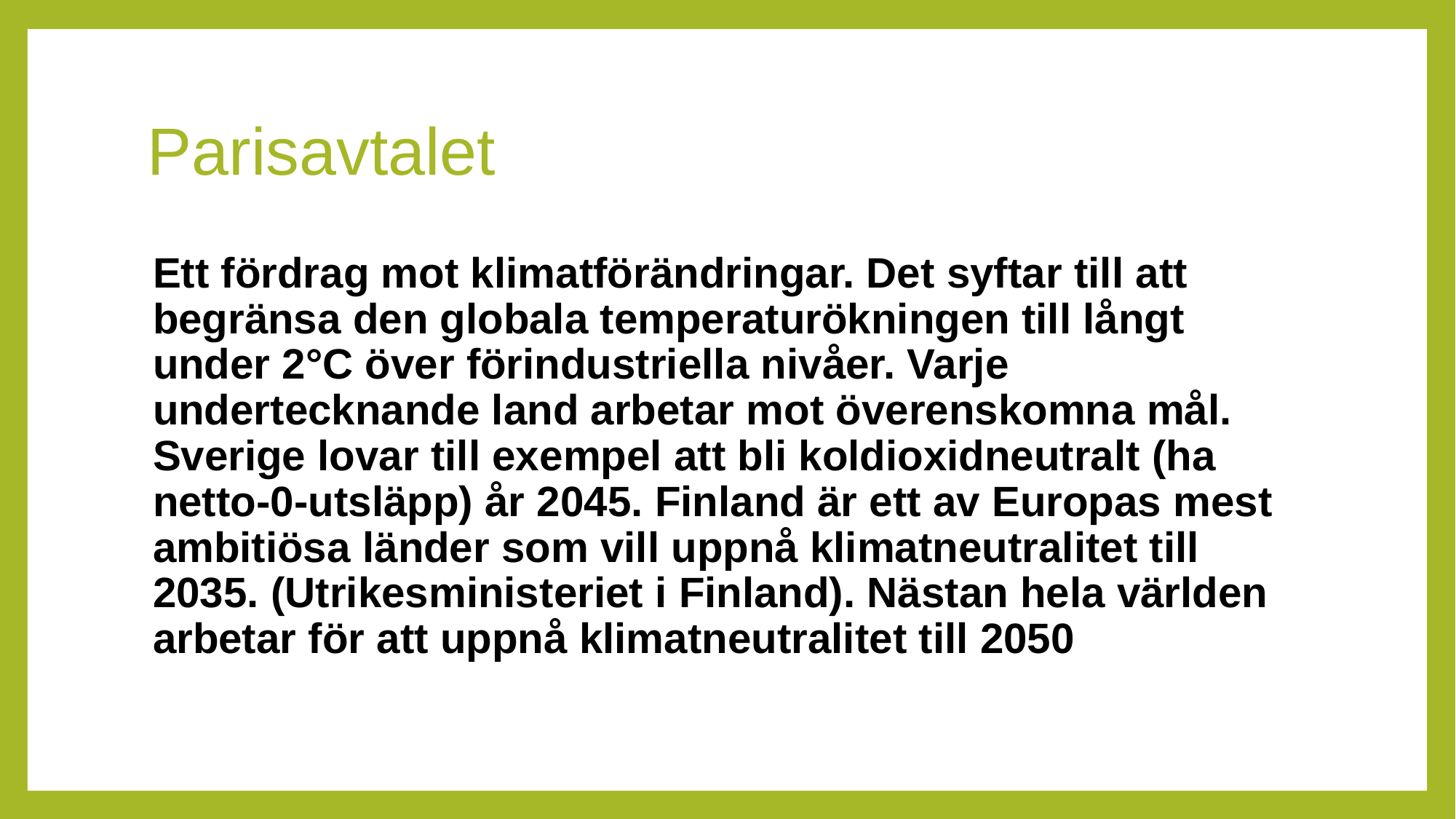

# Parisavtalet
Ett fördrag mot klimatförändringar. Det syftar till att begränsa den globala temperaturökningen till långt under 2°C över förindustriella nivåer. Varje undertecknande land arbetar mot överenskomna mål. Sverige lovar till exempel att bli koldioxidneutralt (ha netto-0-utsläpp) år 2045. Finland är ett av Europas mest ambitiösa länder som vill uppnå klimatneutralitet till 2035. (Utrikesministeriet i Finland). Nästan hela världen arbetar för att uppnå klimatneutralitet till 2050